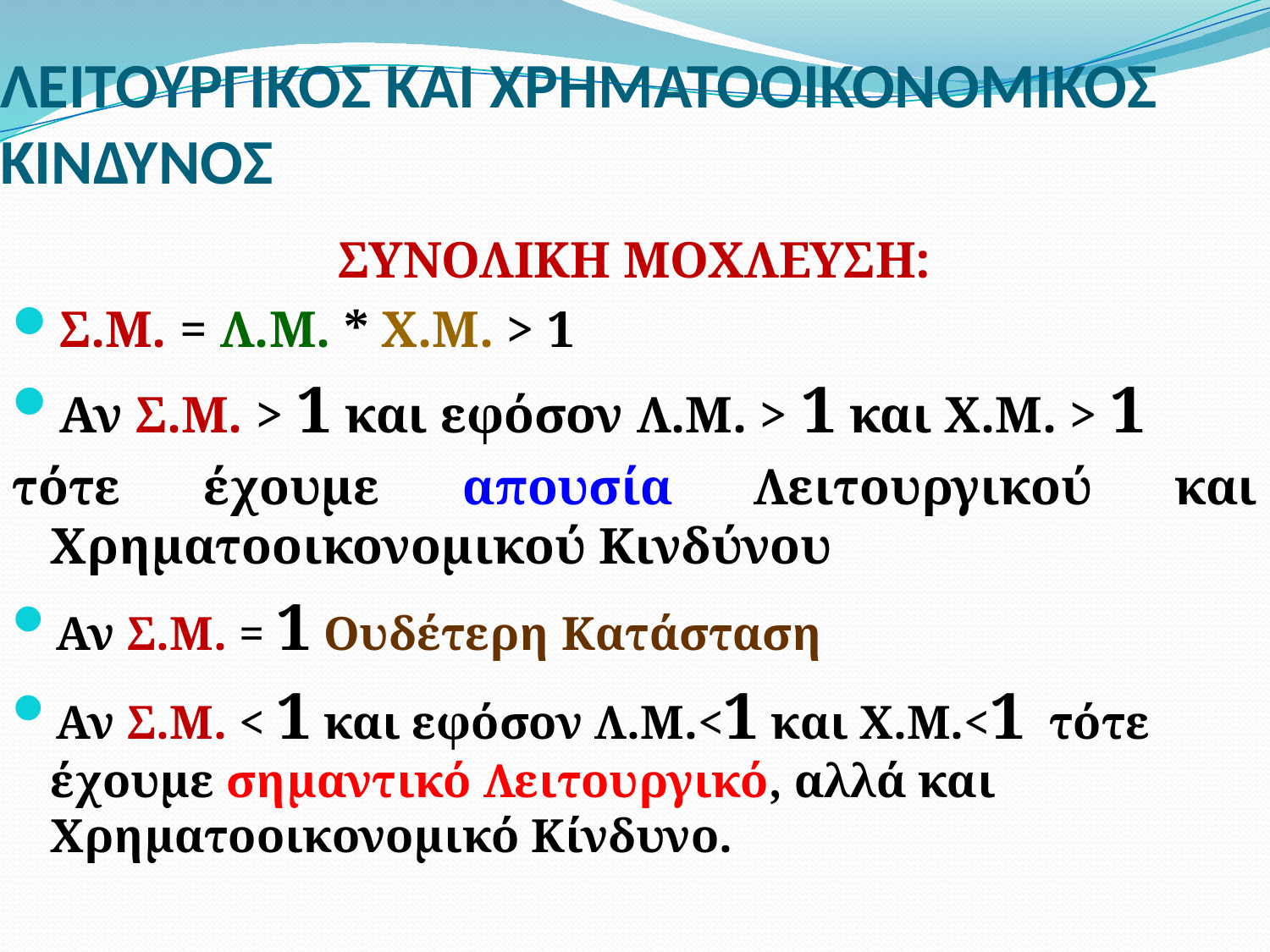

# ΛΕΙΤΟΥΡΓΙΚΟΣ ΚΑΙ ΧΡΗΜΑΤΟΟΙΚΟΝΟΜΙΚΟΣ ΚΙΝΔΥΝΟΣ
ΣΥΝΟΛΙΚΗ ΜΟΧΛΕΥΣΗ:
Σ.Μ. = Λ.Μ. * Χ.Μ. > 1
Αν Σ.Μ. > 1 και εφόσον Λ.Μ. > 1 και Χ.Μ. > 1
τότε έχουμε απουσία Λειτουργικού και Χρηματοοικονομικού Κινδύνου
Αν Σ.Μ. = 1 Ουδέτερη Κατάσταση
Αν Σ.Μ. < 1 και εφόσον Λ.Μ.<1 και Χ.Μ.<1  τότε έχουμε σημαντικό Λειτουργικό, αλλά και Χρηματοοικονομικό Κίνδυνο.